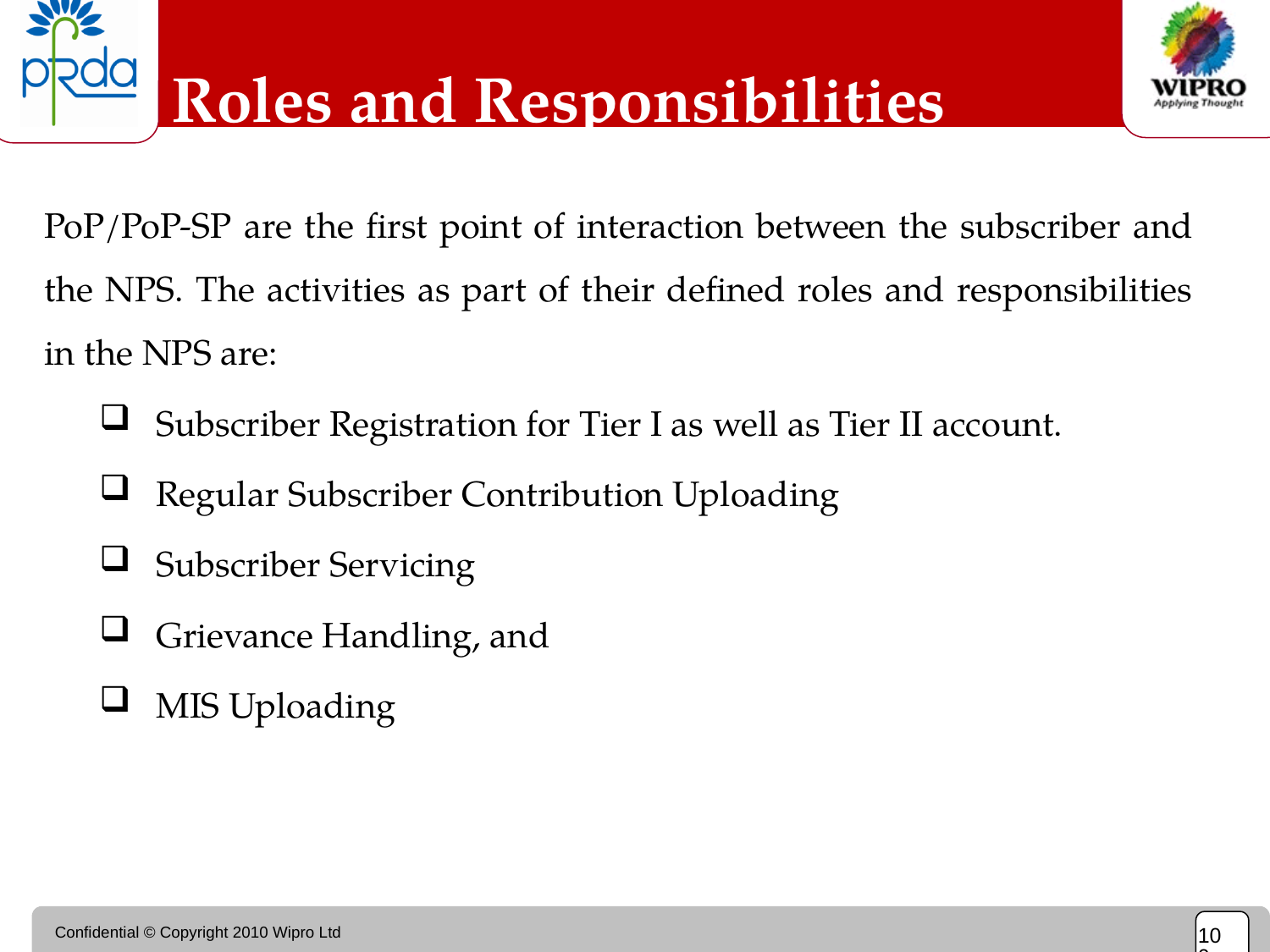

# Roles and Responsibilities
PoP/PoP-SP are the first point of interaction between the subscriber and the NPS. The activities as part of their defined roles and responsibilities in the NPS are:
Subscriber Registration for Tier I as well as Tier II account.
Regular Subscriber Contribution Uploading
Subscriber Servicing
Grievance Handling, and
MIS Uploading